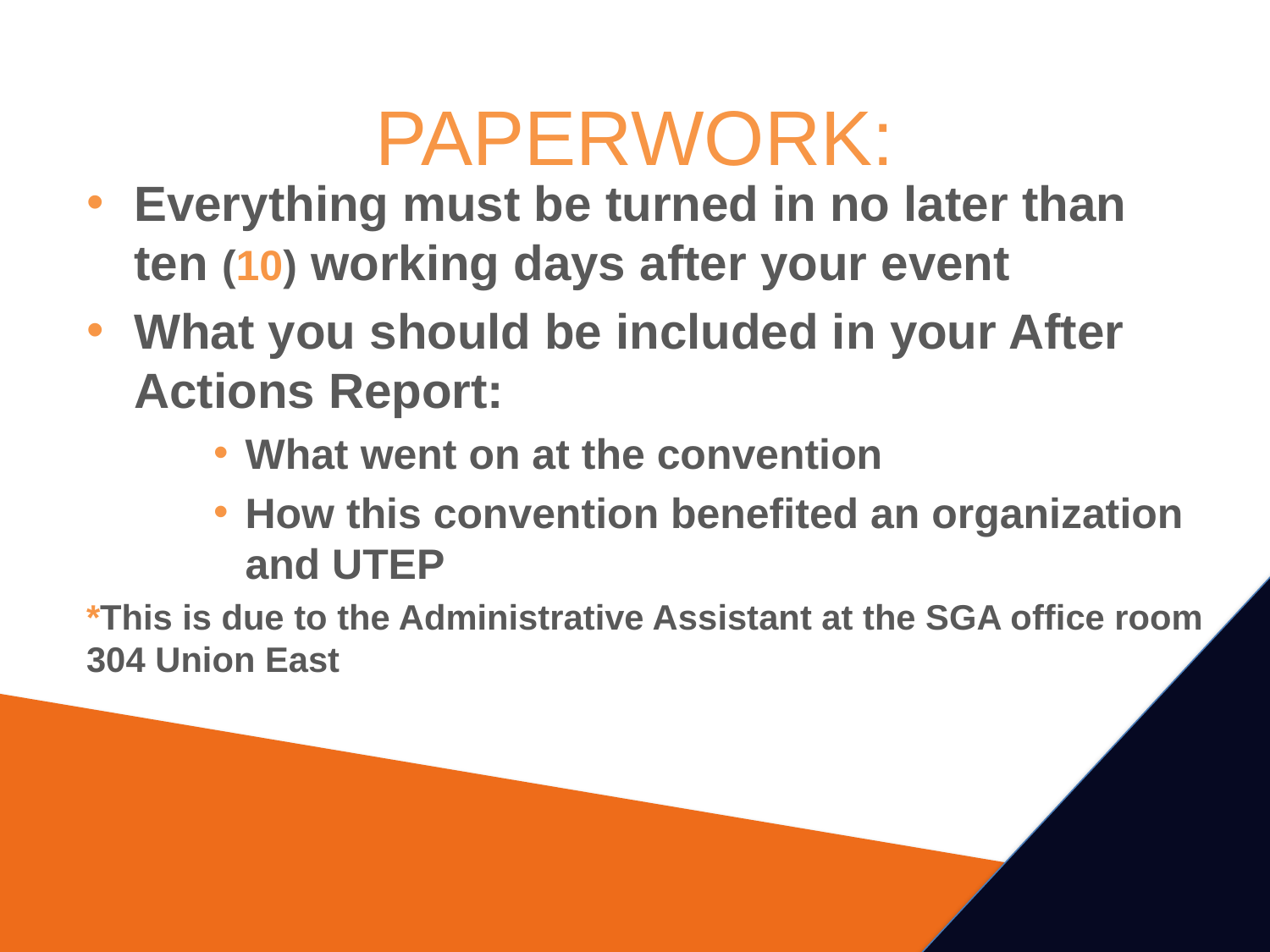

# PAPERWORK:
Everything must be turned in no later than ten (10) working days after your event
What you should be included in your After Actions Report:
What went on at the convention
How this convention benefited an organization and UTEP
*This is due to the Administrative Assistant at the SGA office room 304 Union East